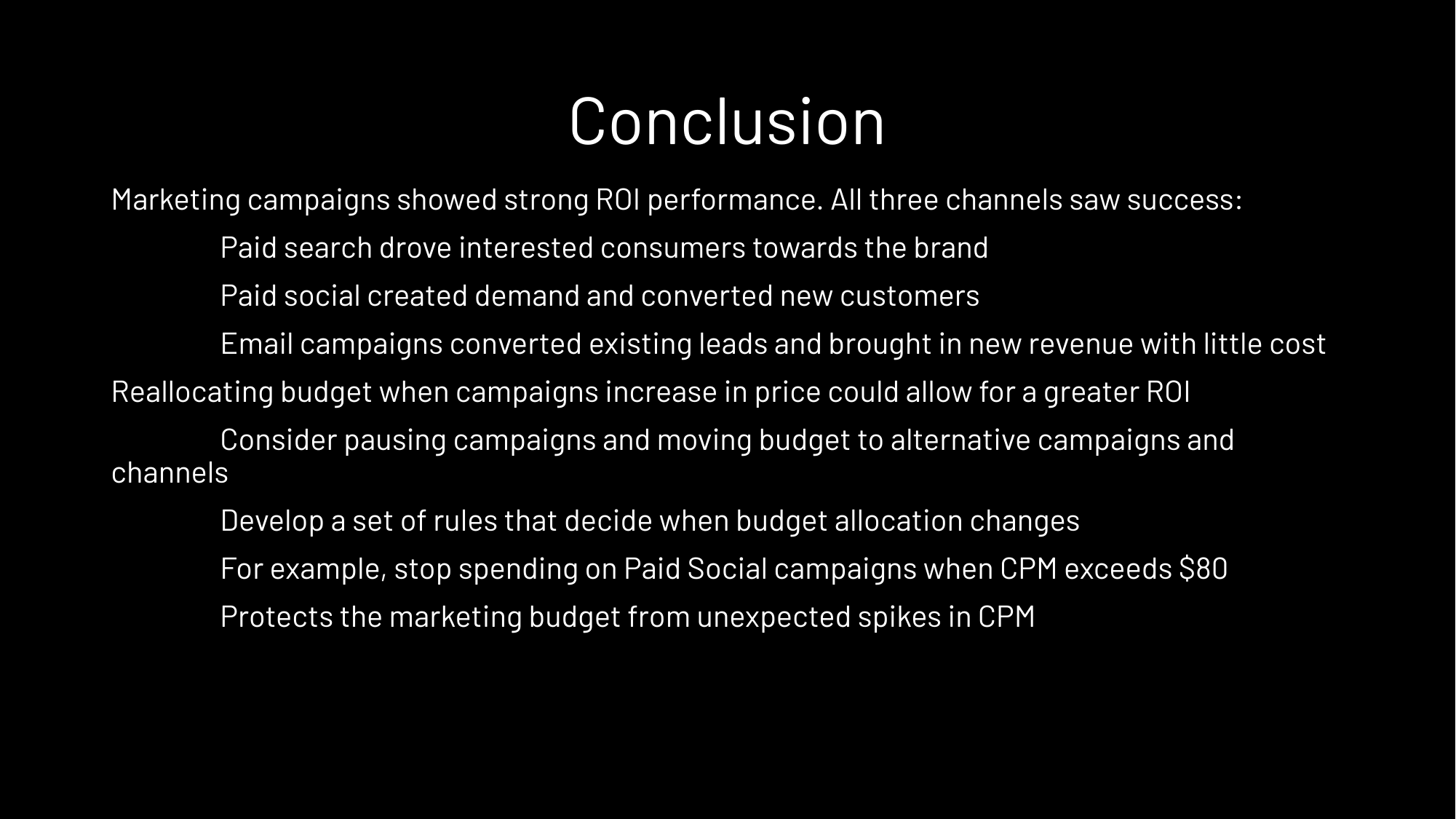

# Conclusion
Marketing campaigns showed strong ROI performance. All three channels saw success:
	Paid search drove interested consumers towards the brand
	Paid social created demand and converted new customers
	Email campaigns converted existing leads and brought in new revenue with little cost
Reallocating budget when campaigns increase in price could allow for a greater ROI
	Consider pausing campaigns and moving budget to alternative campaigns and 	channels
	Develop a set of rules that decide when budget allocation changes
	For example, stop spending on Paid Social campaigns when CPM exceeds $80
	Protects the marketing budget from unexpected spikes in CPM